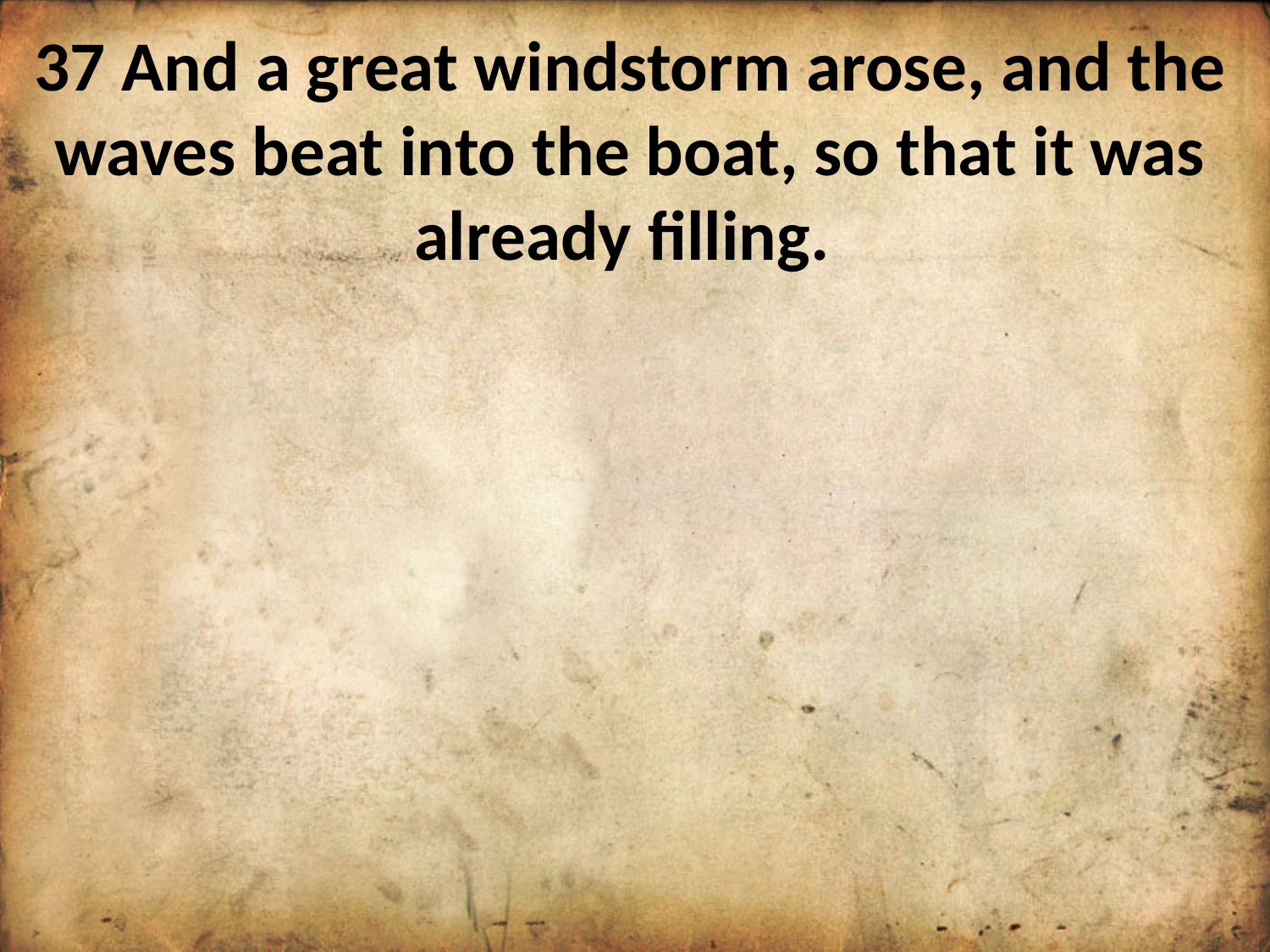

37 And a great windstorm arose, and the waves beat into the boat, so that it was already filling.